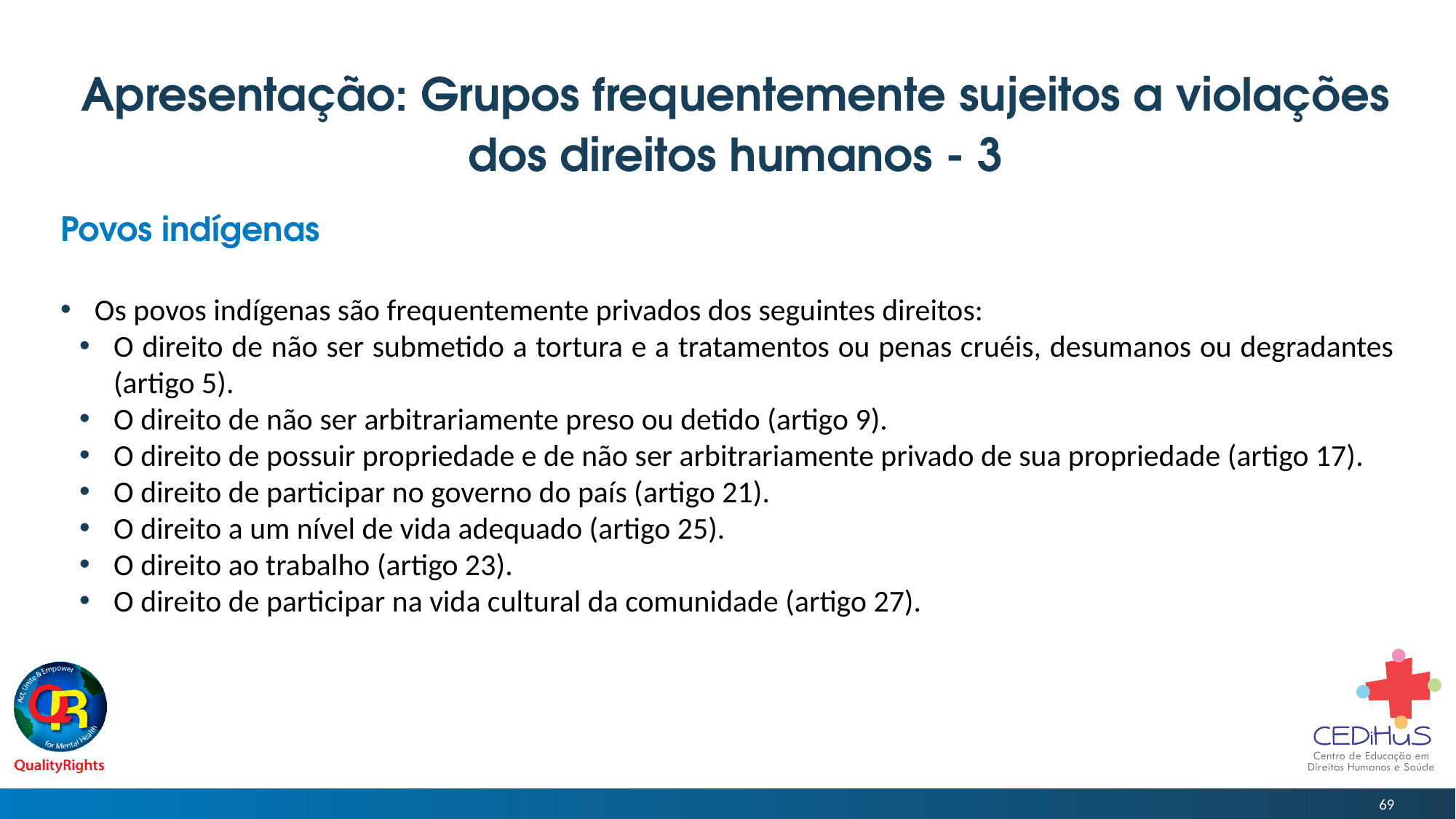

# Apresentação: Grupos frequentemente sujeitos a violações dos direitos humanos - 3
Povos indígenas
Os povos indígenas são frequentemente privados dos seguintes direitos:
O direito de não ser submetido a tortura e a tratamentos ou penas cruéis, desumanos ou degradantes (artigo 5).
O direito de não ser arbitrariamente preso ou detido (artigo 9).
O direito de possuir propriedade e de não ser arbitrariamente privado de sua propriedade (artigo 17).
O direito de participar no governo do país (artigo 21).
O direito a um nível de vida adequado (artigo 25).
O direito ao trabalho (artigo 23).
O direito de participar na vida cultural da comunidade (artigo 27).
69